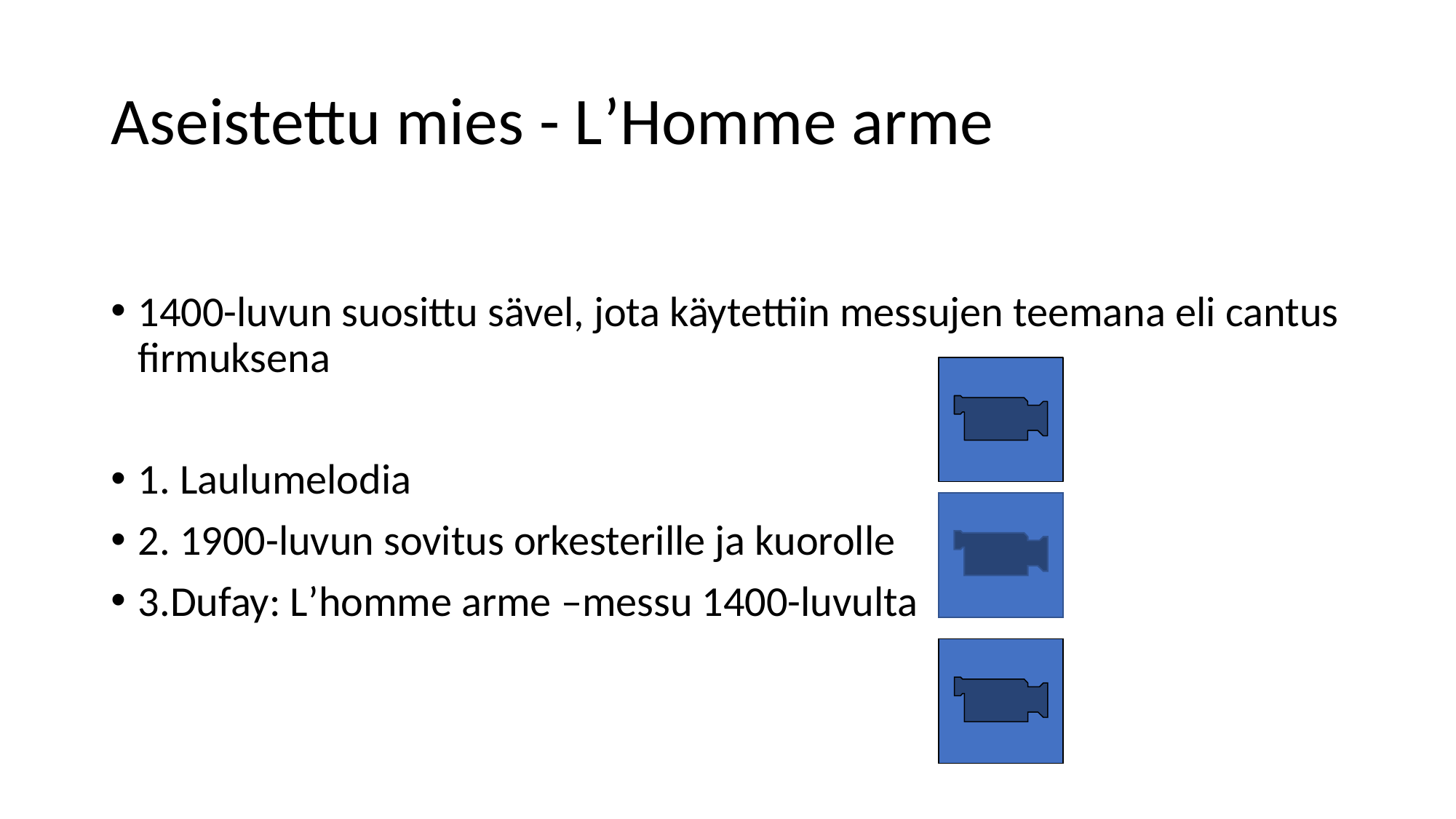

# Aseistettu mies - L’Homme arme

1400-luvun suosittu sävel, jota käytettiin messujen teemana eli cantus firmuksena

1. Laulumelodia
2. 1900-luvun sovitus orkesterille ja kuorolle
3.Dufay: L’homme arme –messu 1400-luvulta